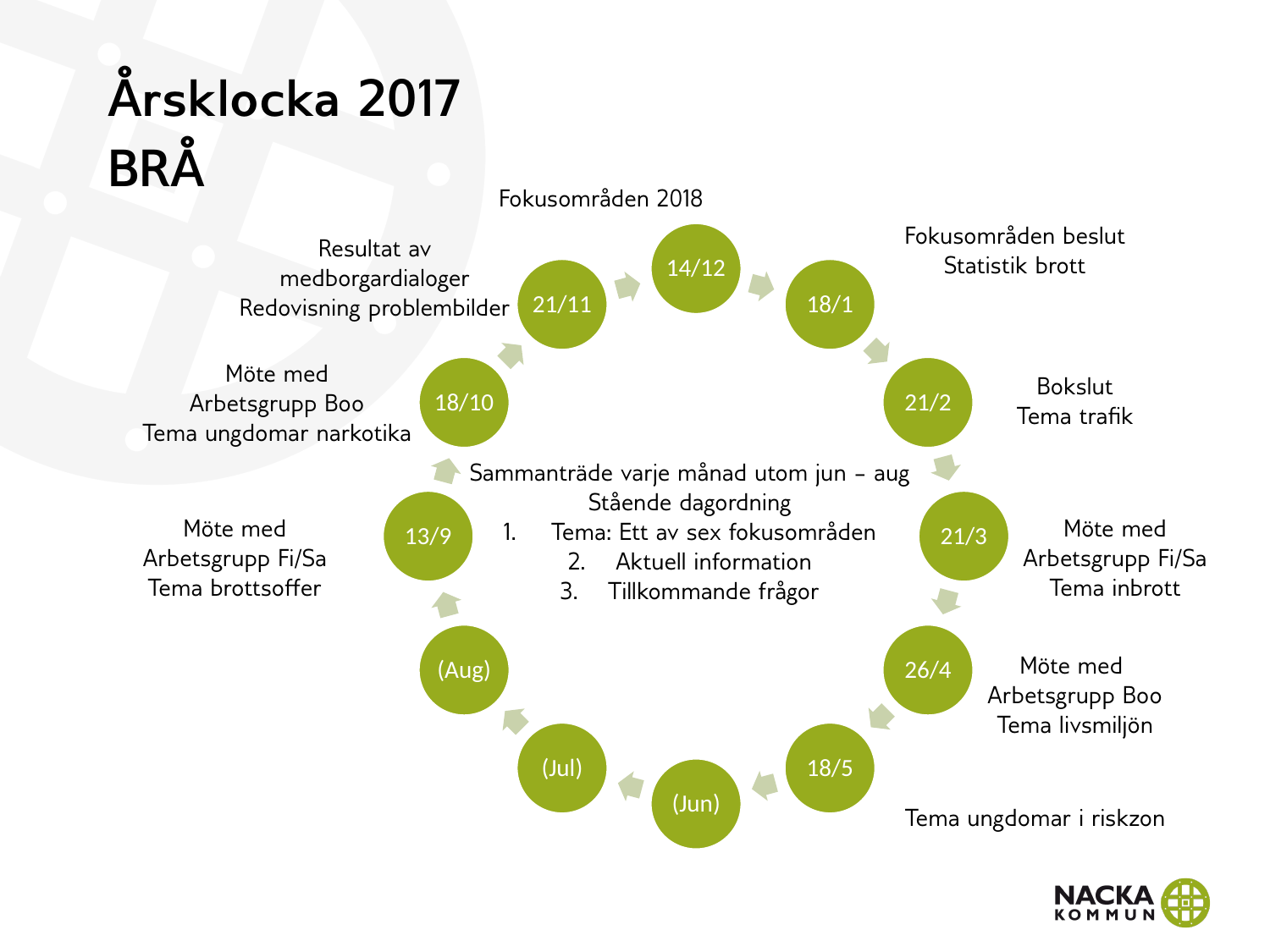

# Årsklocka 2017 BRÅ
Fokusområden 2018
Fokusområden beslut
Statistik brott
14/12

18/1

21/2

21/3

26/4

18/5

(Jun)

(Jul)

(Aug)

13/9

18/10

21/11

Resultat av medborgardialoger
Redovisning problembilder
Möte med
Arbetsgrupp Boo
Tema ungdomar narkotika
Bokslut
Tema trafik

Sammanträde varje månad utom jun – aug
Stående dagordning
Tema: Ett av sex fokusområden
Aktuell information
Tillkommande frågor
Möte med
Arbetsgrupp Fi/Sa
Tema brottsoffer
Möte med
Arbetsgrupp Fi/Sa
Tema inbrott
Möte med
Arbetsgrupp Boo
Tema livsmiljön

Tema ungdomar i riskzon